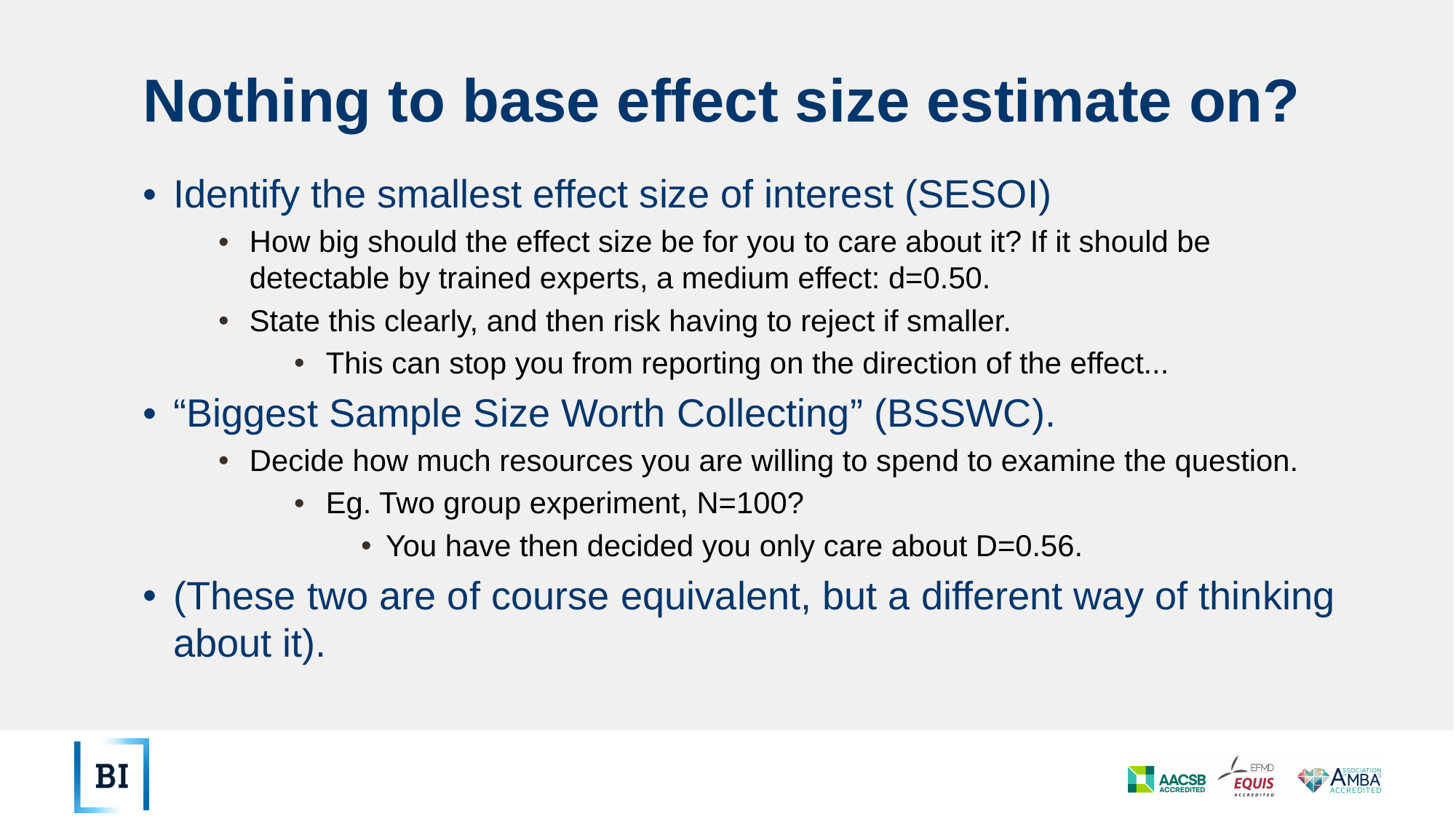

# Nothing to base effect size estimate on?
Identify the smallest effect size of interest (SESOI)
How big should the effect size be for you to care about it? If it should be detectable by trained experts, a medium effect: d=0.50.
State this clearly, and then risk having to reject if smaller.
This can stop you from reporting on the direction of the effect...
“Biggest Sample Size Worth Collecting” (BSSWC).
Decide how much resources you are willing to spend to examine the question.
Eg. Two group experiment, N=100?
You have then decided you only care about D=0.56.
(These two are of course equivalent, but a different way of thinking about it).